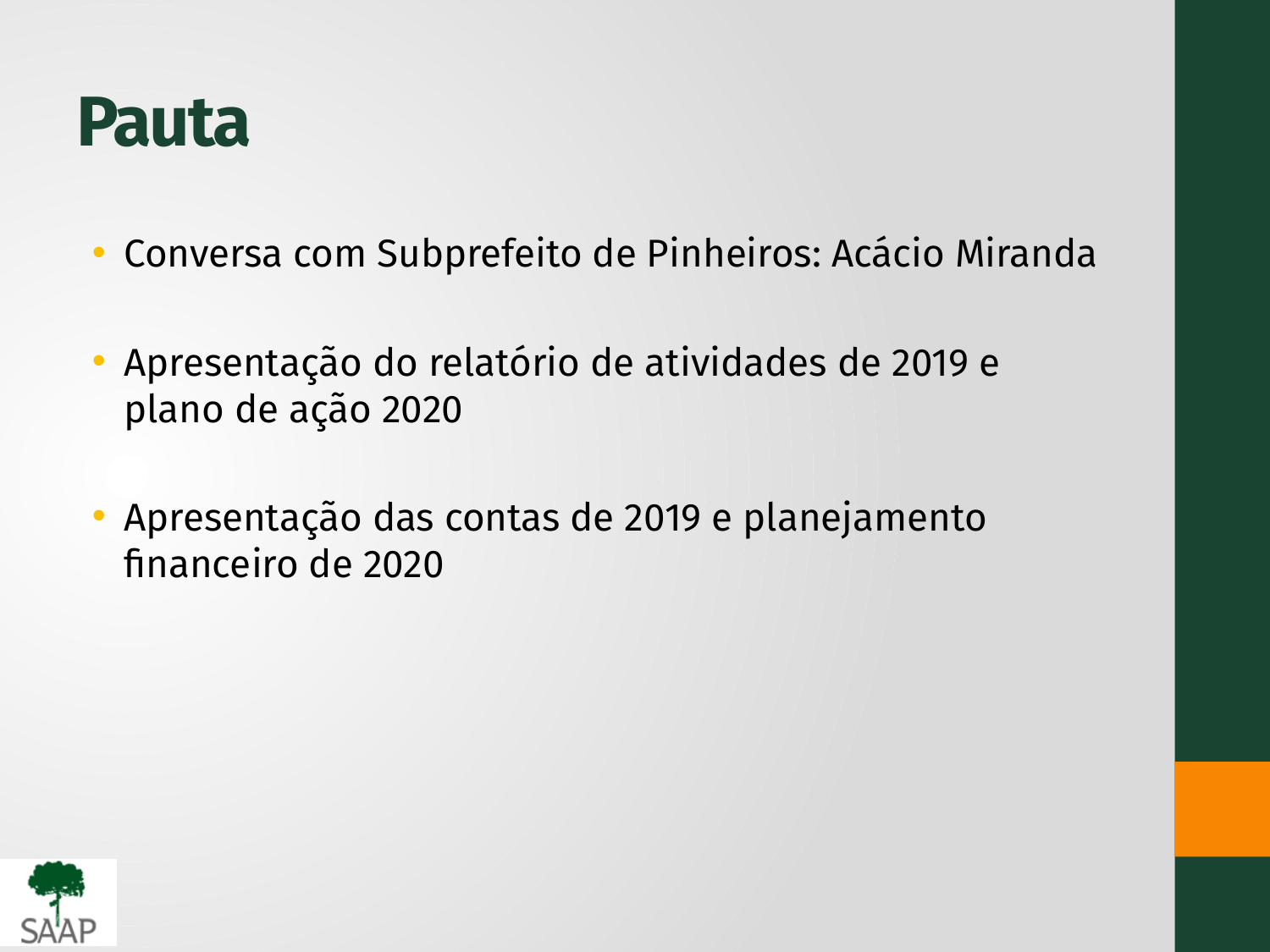

# Pauta
Conversa com Subprefeito de Pinheiros: Acácio Miranda

Apresentação do relatório de atividades de 2019 e plano de ação 2020

Apresentação das contas de 2019 e planejamento financeiro de 2020